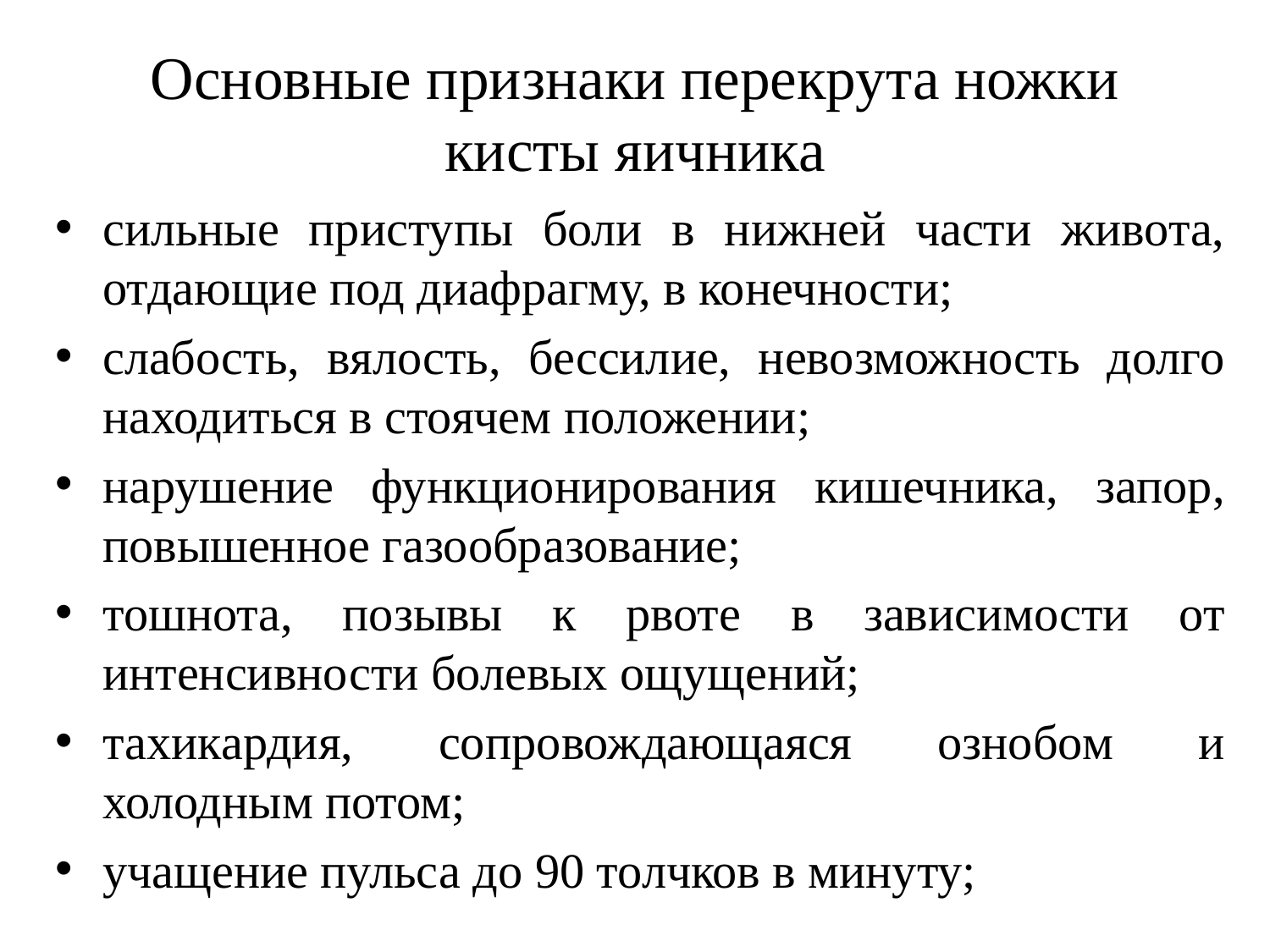

# Основные признаки перекрута ножки кисты яичника
сильные приступы боли в нижней части живота, отдающие под диафрагму, в конечности;
слабость, вялость, бессилие, невозможность долго находиться в стоячем положении;
нарушение функционирования кишечника, запор, повышенное газообразование;
тошнота, позывы к рвоте в зависимости от интенсивности болевых ощущений;
тахикардия, сопровождающаяся ознобом и холодным потом;
учащение пульса до 90 толчков в минуту;